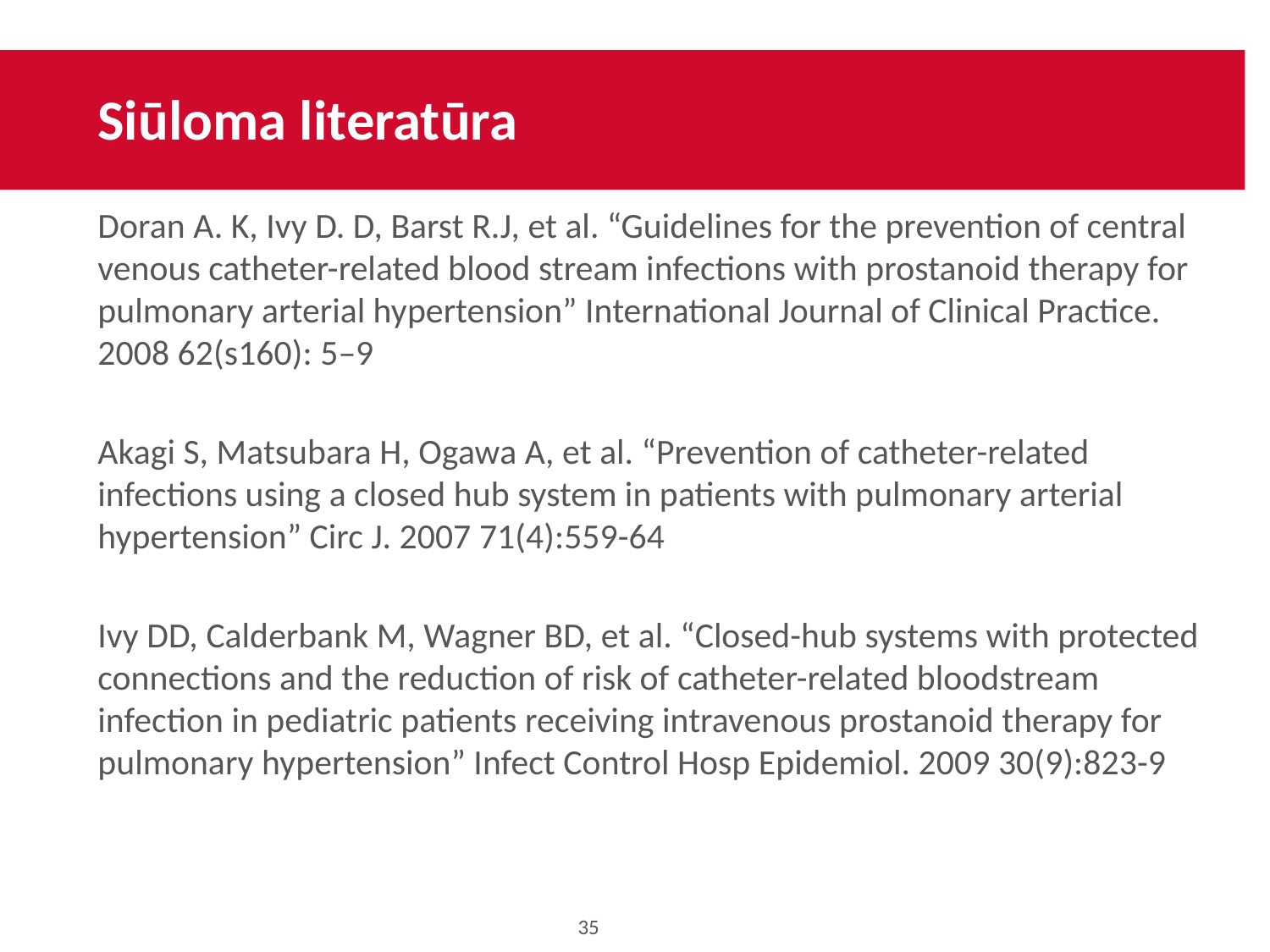

# Siūloma literatūra
Doran A. K, Ivy D. D, Barst R.J, et al. “Guidelines for the prevention of central venous catheter-related blood stream infections with prostanoid therapy for pulmonary arterial hypertension” International Journal of Clinical Practice. 2008 62(s160): 5–9

Akagi S, Matsubara H, Ogawa A, et al. “Prevention of catheter-related infections using a closed hub system in patients with pulmonary arterial hypertension” Circ J. 2007 71(4):559-64

Ivy DD, Calderbank M, Wagner BD, et al. “Closed-hub systems with protected connections and the reduction of risk of catheter-related bloodstream infection in pediatric patients receiving intravenous prostanoid therapy for pulmonary hypertension” Infect Control Hosp Epidemiol. 2009 30(9):823-9